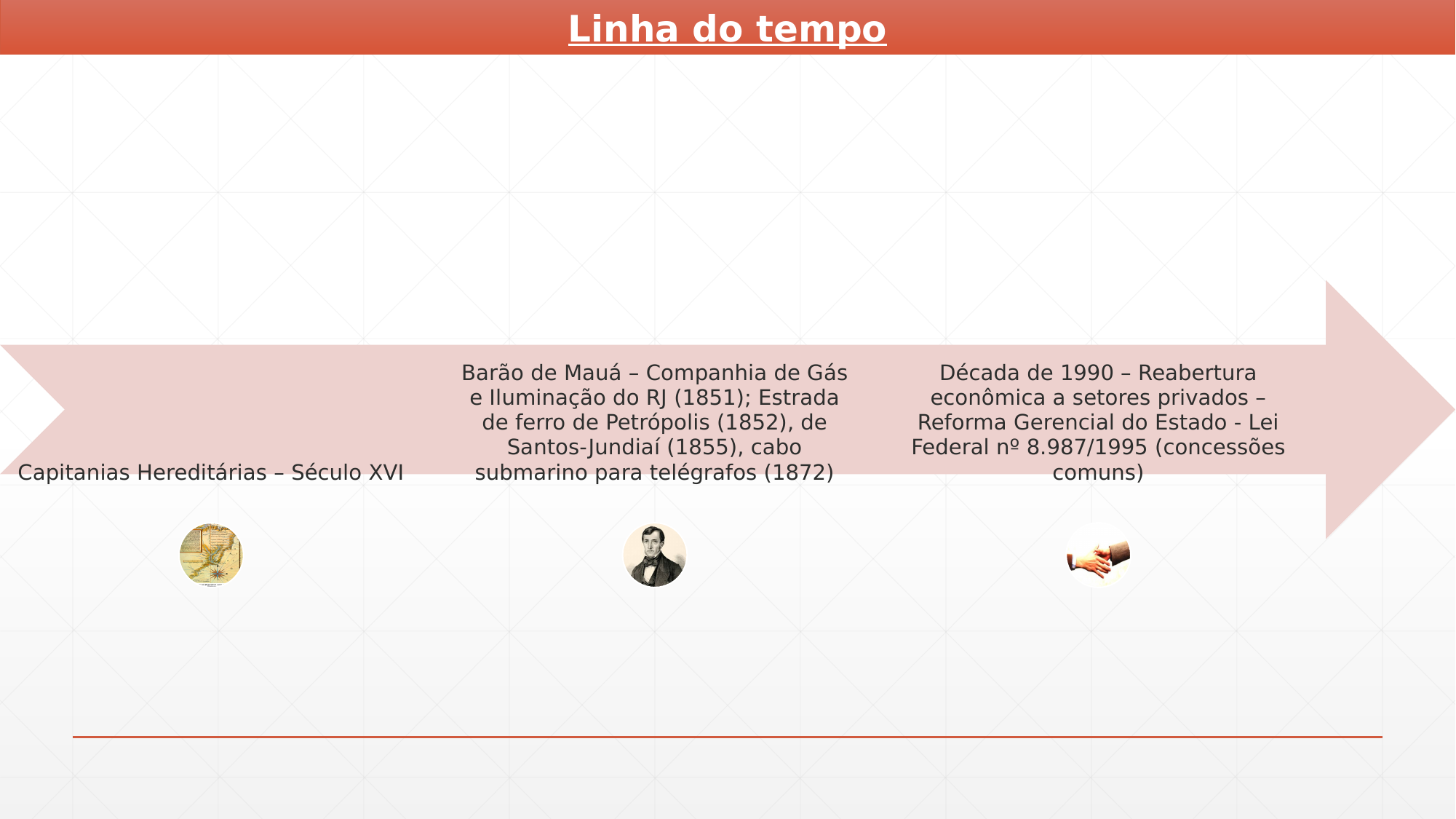

Linha do tempo

Capitanias Hereditárias – Século XVI
Barão de Mauá – Companhia de Gás e Iluminação do RJ (1851); Estrada de ferro de Petrópolis (1852), de Santos-Jundiaí (1855), cabo submarino para telégrafos (1872)
Década de 1990 – Reabertura econômica a setores privados – Reforma Gerencial do Estado - Lei Federal nº 8.987/1995 (concessões comuns)